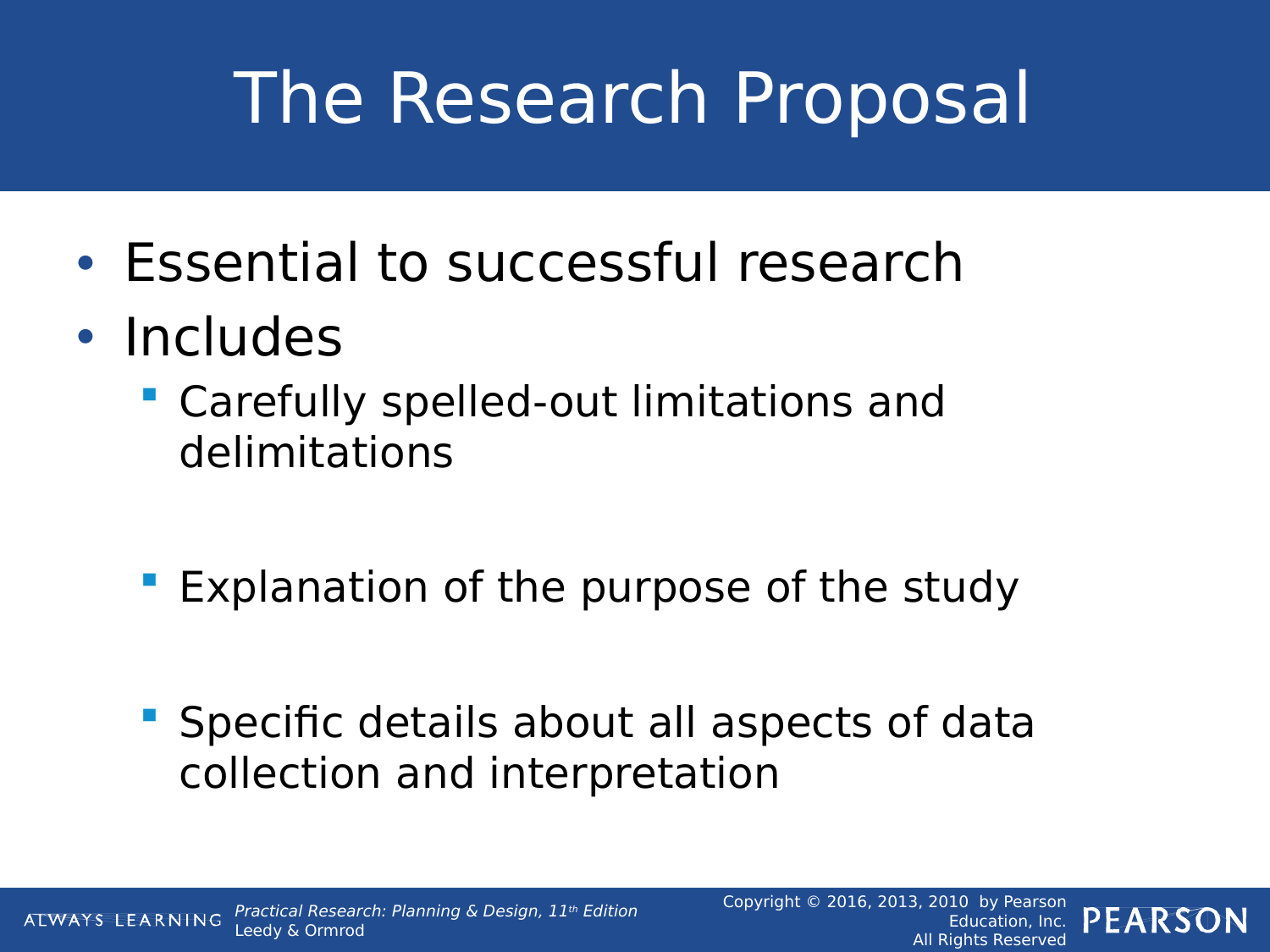

# The Research Proposal
Essential to successful research
Includes
Carefully spelled-out limitations and delimitations

Explanation of the purpose of the study

Specific details about all aspects of data collection and interpretation